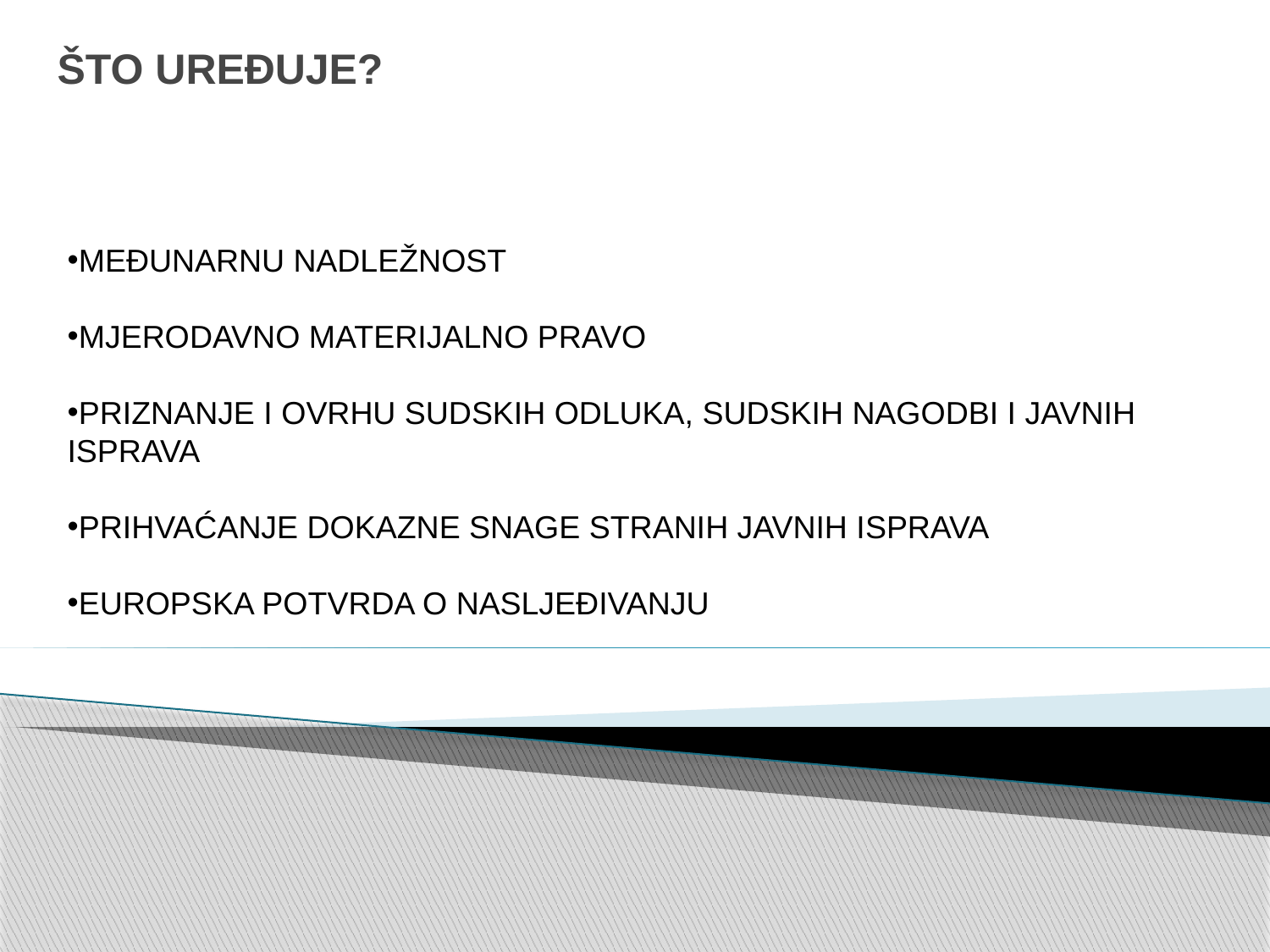

ŠTO UREĐUJE?

MEĐUNARNU NADLEŽNOST

MJERODAVNO MATERIJALNO PRAVO

PRIZNANJE I OVRHU SUDSKIH ODLUKA, SUDSKIH NAGODBI I JAVNIH ISPRAVA

PRIHVAĆANJE DOKAZNE SNAGE STRANIH JAVNIH ISPRAVA

EUROPSKA POTVRDA O NASLJEĐIVANJU